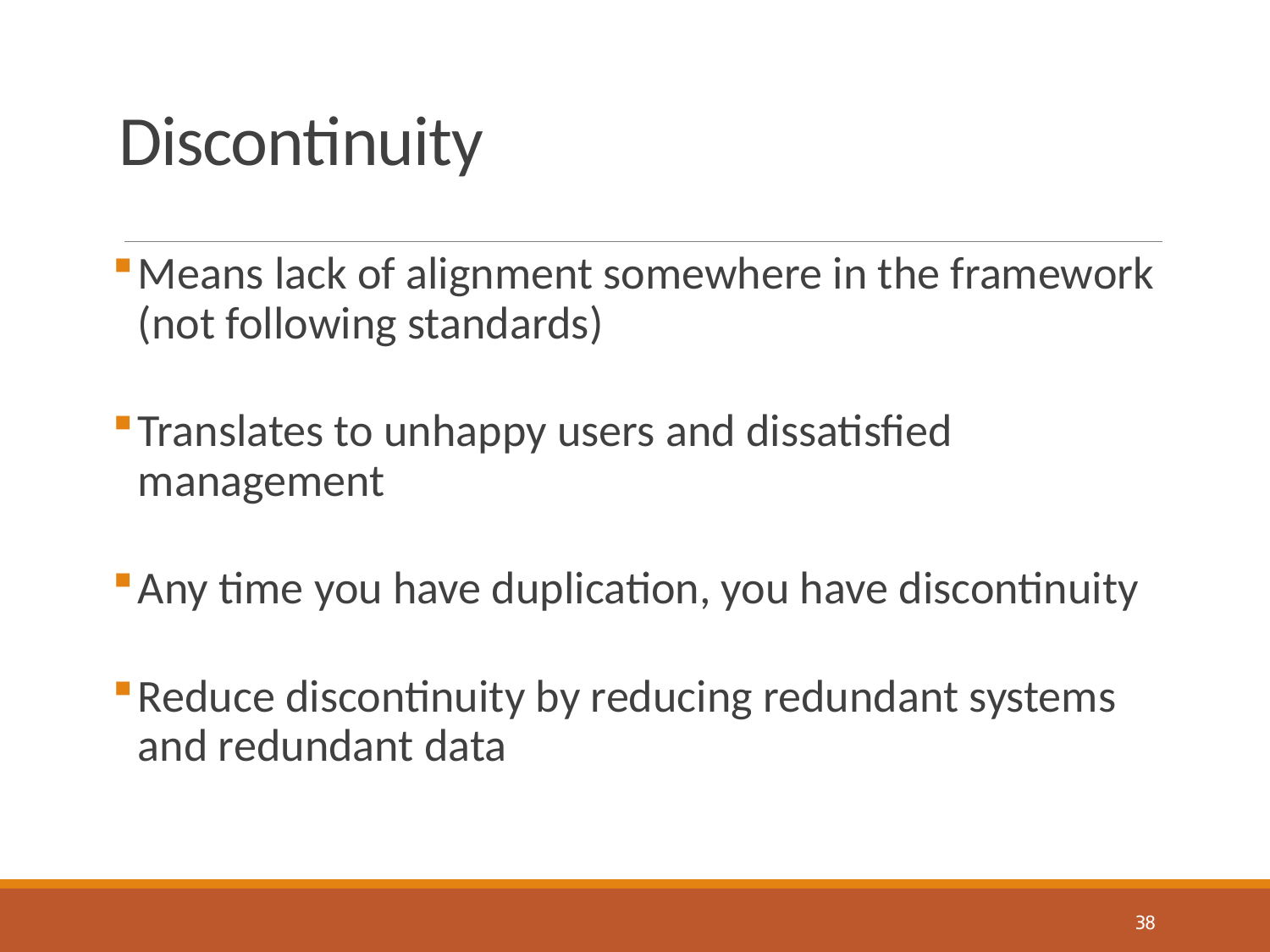

# Discontinuity
Means lack of alignment somewhere in the framework (not following standards)

Translates to unhappy users and dissatisfied management

Any time you have duplication, you have discontinuity

Reduce discontinuity by reducing redundant systems and redundant data

38